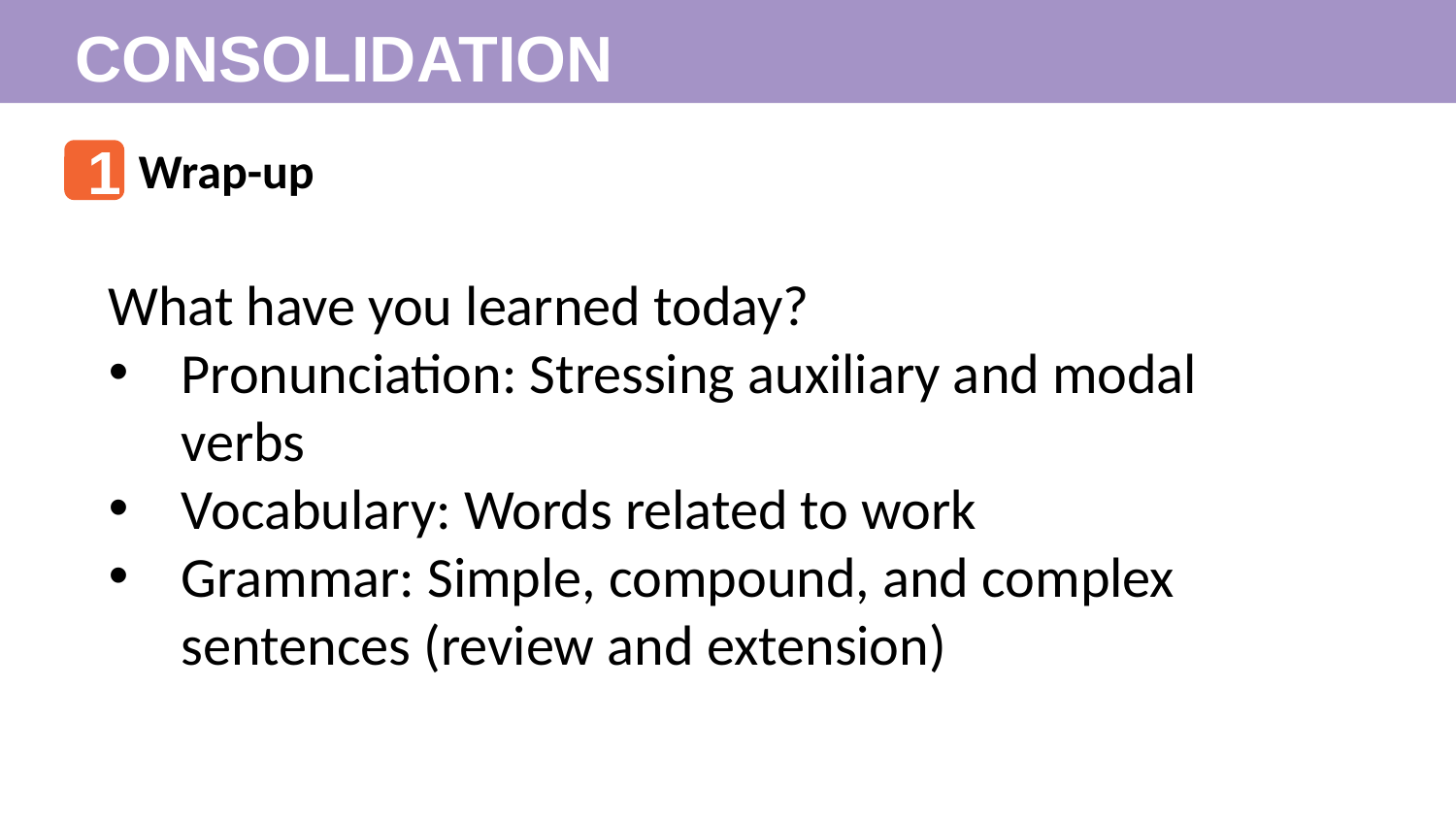

CONSOLIDATION
1
Wrap-up

What have you learned today?
Pronunciation: Stressing auxiliary and modal verbs
Vocabulary: Words related to work
Grammar: Simple, compound, and complex sentences (review and extension)